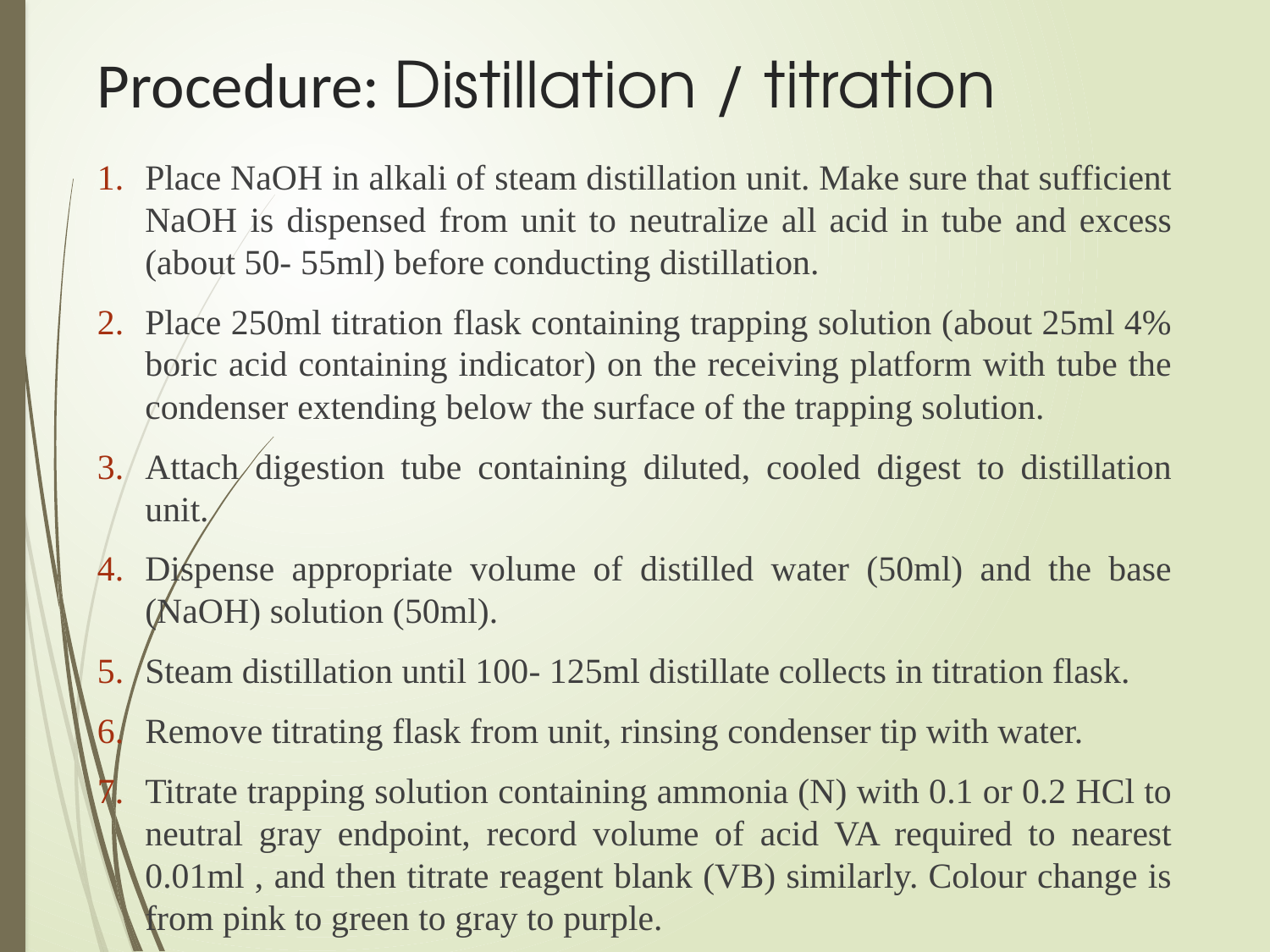

# Procedure: Distillation / titration
Place NaOH in alkali of steam distillation unit. Make sure that sufficient NaOH is dispensed from unit to neutralize all acid in tube and excess (about 50- 55ml) before conducting distillation.
Place 250ml titration flask containing trapping solution (about 25ml 4% boric acid containing indicator) on the receiving platform with tube the condenser extending below the surface of the trapping solution.
Attach digestion tube containing diluted, cooled digest to distillation unit.
Dispense appropriate volume of distilled water (50ml) and the base (NaOH) solution (50ml).
Steam distillation until 100- 125ml distillate collects in titration flask.
Remove titrating flask from unit, rinsing condenser tip with water.
Titrate trapping solution containing ammonia (N) with 0.1 or 0.2 HCl to neutral gray endpoint, record volume of acid VA required to nearest 0.01ml , and then titrate reagent blank (VB) similarly. Colour change is from pink to green to gray to purple.